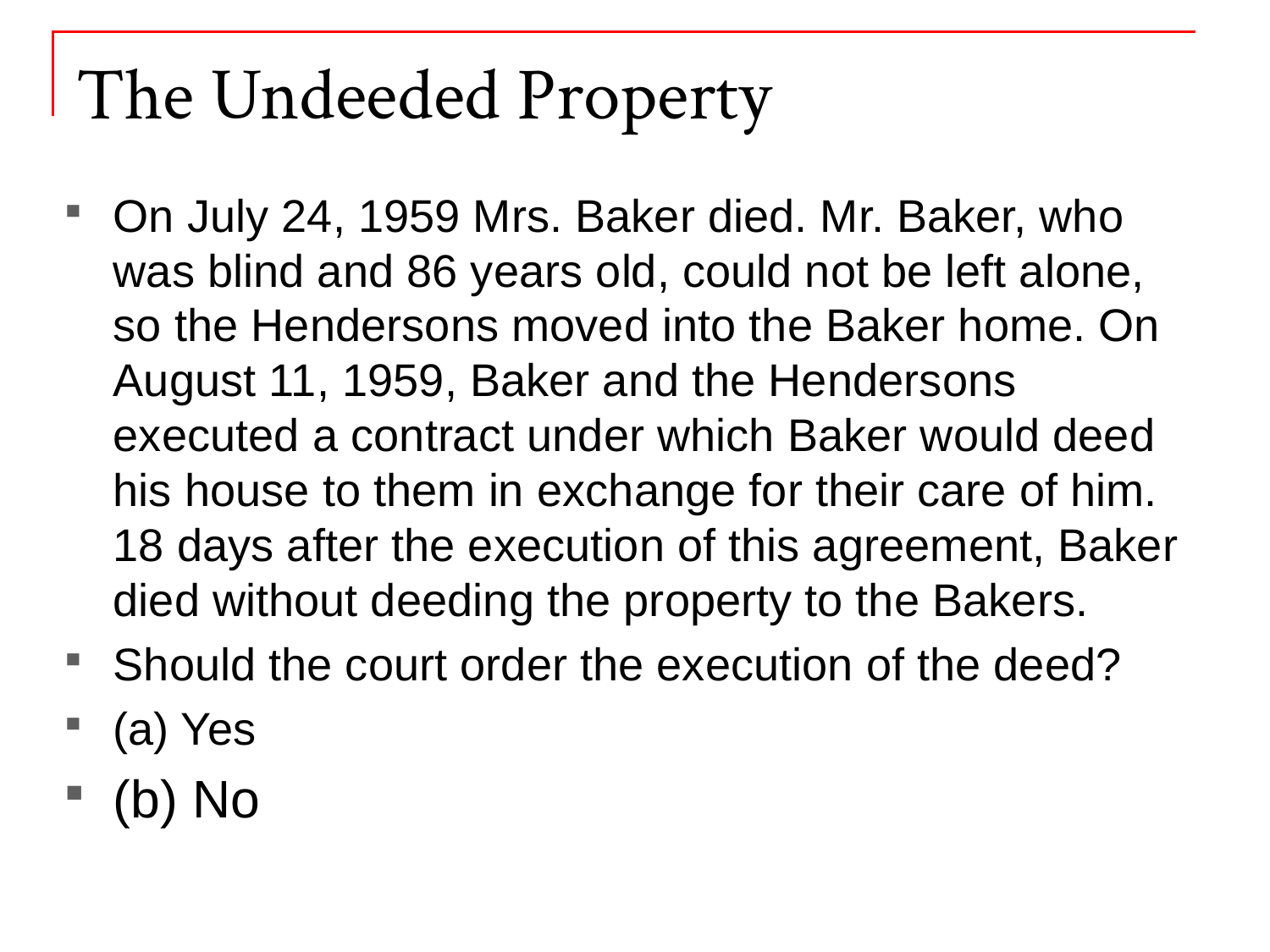

# The Undeeded Property
On July 24, 1959 Mrs. Baker died. Mr. Baker, who was blind and 86 years old, could not be left alone, so the Hendersons moved into the Baker home. On August 11, 1959, Baker and the Hendersons executed a contract under which Baker would deed his house to them in exchange for their care of him. 18 days after the execution of this agreement, Baker died without deeding the property to the Bakers.
Should the court order the execution of the deed?
(a) Yes
(b) No